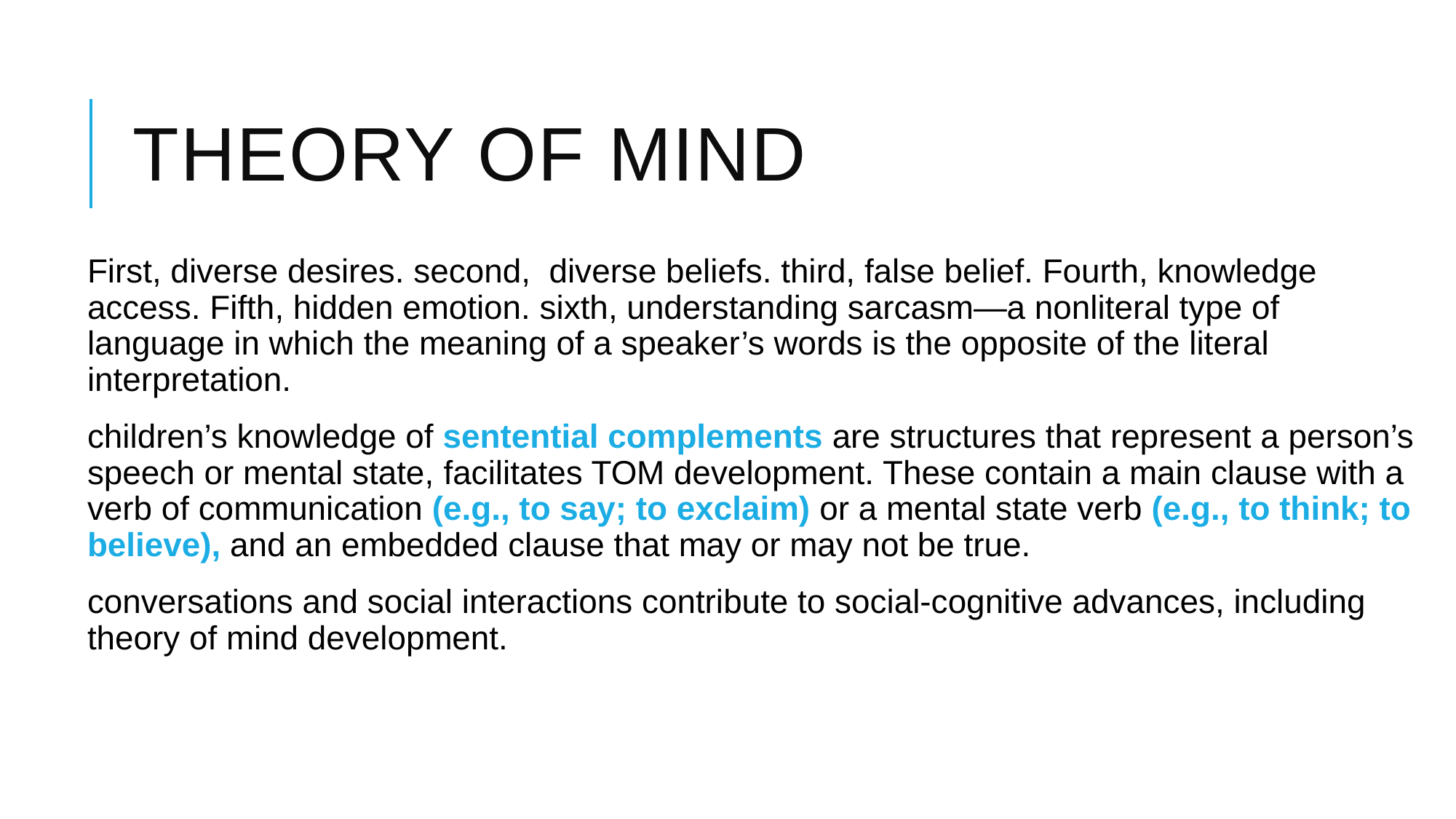

# theory of mind
First, diverse desires. second,  diverse beliefs. third, false belief. Fourth, knowledge access. Fifth, hidden emotion. sixth, understanding sarcasm—a nonliteral type of language in which the meaning of a speaker’s words is the opposite of the literal interpretation.
children’s knowledge of sentential complements are structures that represent a person’s speech or mental state, facilitates TOM development. These contain a main clause with a verb of communication (e.g., to say; to exclaim) or a mental state verb (e.g., to think; to believe), and an embedded clause that may or may not be true.
conversations and social interactions contribute to social-cognitive advances, including theory of mind development.